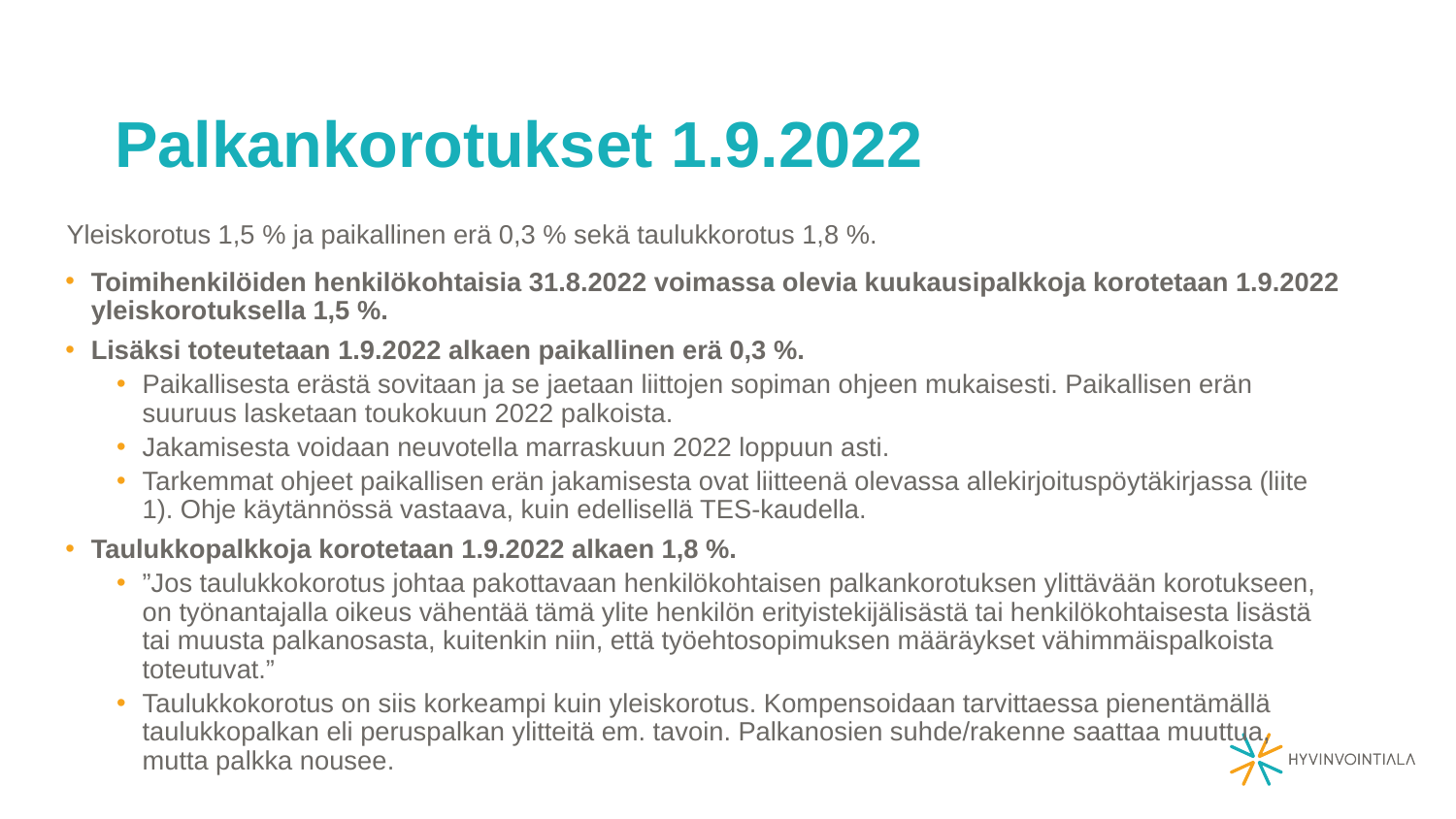

# Palkankorotukset 1.9.2022
Yleiskorotus 1,5 % ja paikallinen erä 0,3 % sekä taulukkorotus 1,8 %.
Toimihenkilöiden henkilökohtaisia 31.8.2022 voimassa olevia kuukausipalkkoja korotetaan 1.9.2022 yleiskorotuksella 1,5 %.
Lisäksi toteutetaan 1.9.2022 alkaen paikallinen erä 0,3 %.
Paikallisesta erästä sovitaan ja se jaetaan liittojen sopiman ohjeen mukaisesti. Paikallisen erän suuruus lasketaan toukokuun 2022 palkoista.
Jakamisesta voidaan neuvotella marraskuun 2022 loppuun asti.
Tarkemmat ohjeet paikallisen erän jakamisesta ovat liitteenä olevassa allekirjoituspöytäkirjassa (liite 1). Ohje käytännössä vastaava, kuin edellisellä TES-kaudella.
Taulukkopalkkoja korotetaan 1.9.2022 alkaen 1,8 %.
”Jos taulukkokorotus johtaa pakottavaan henkilökohtaisen palkankorotuksen ylittävään korotukseen, on työnantajalla oikeus vähentää tämä ylite henkilön erityistekijälisästä tai henkilökohtaisesta lisästä tai muusta palkanosasta, kuitenkin niin, että työehtosopimuksen määräykset vähimmäispalkoista toteutuvat.”
Taulukkokorotus on siis korkeampi kuin yleiskorotus. Kompensoidaan tarvittaessa pienentämällä taulukkopalkan eli peruspalkan ylitteitä em. tavoin. Palkanosien suhde/rakenne saattaa muuttua, mutta palkka nousee.